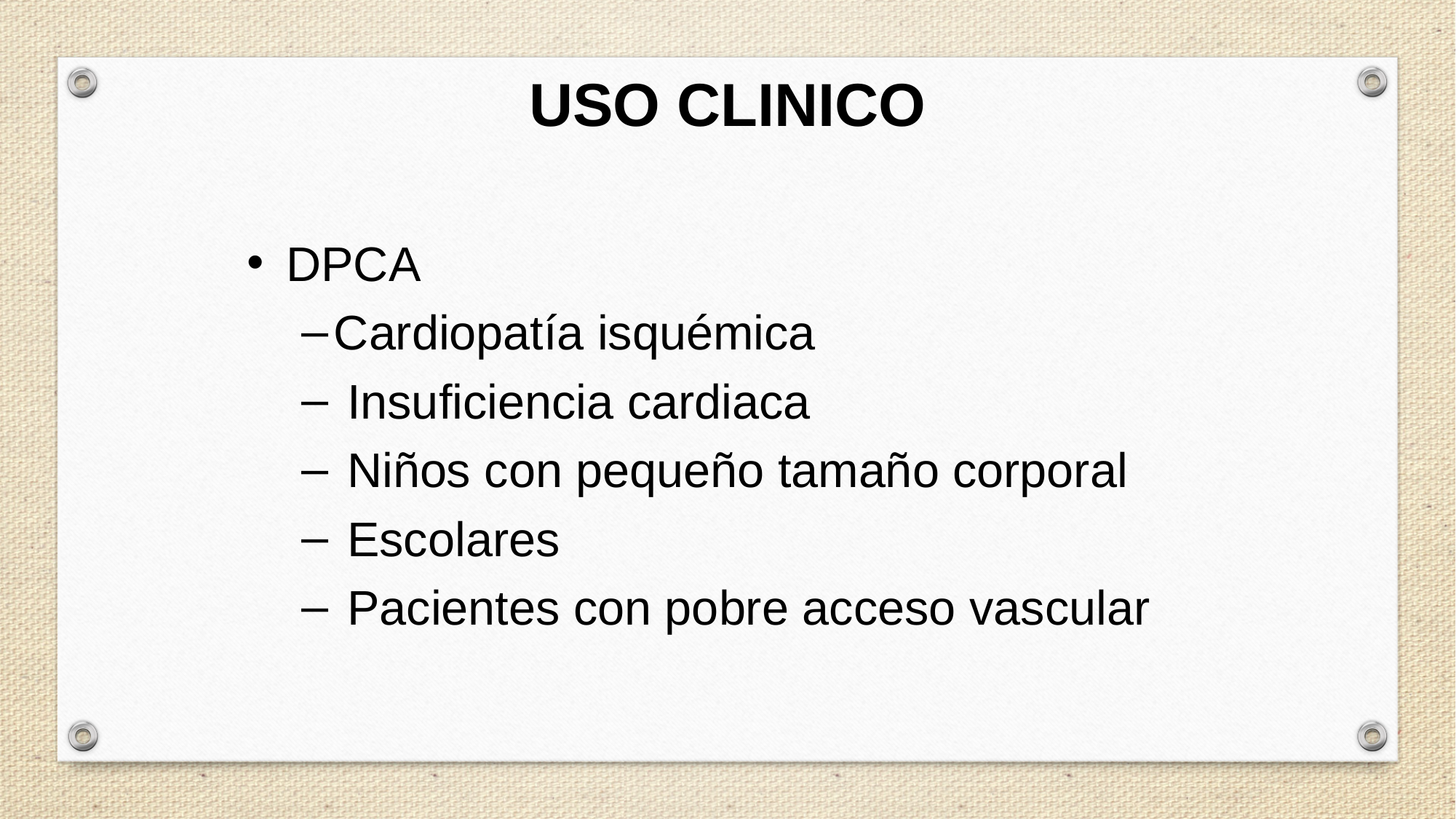

USO CLINICO
DPCA
Cardiopatía isquémica
 Insuficiencia cardiaca
 Niños con pequeño tamaño corporal
 Escolares
 Pacientes con pobre acceso vascular